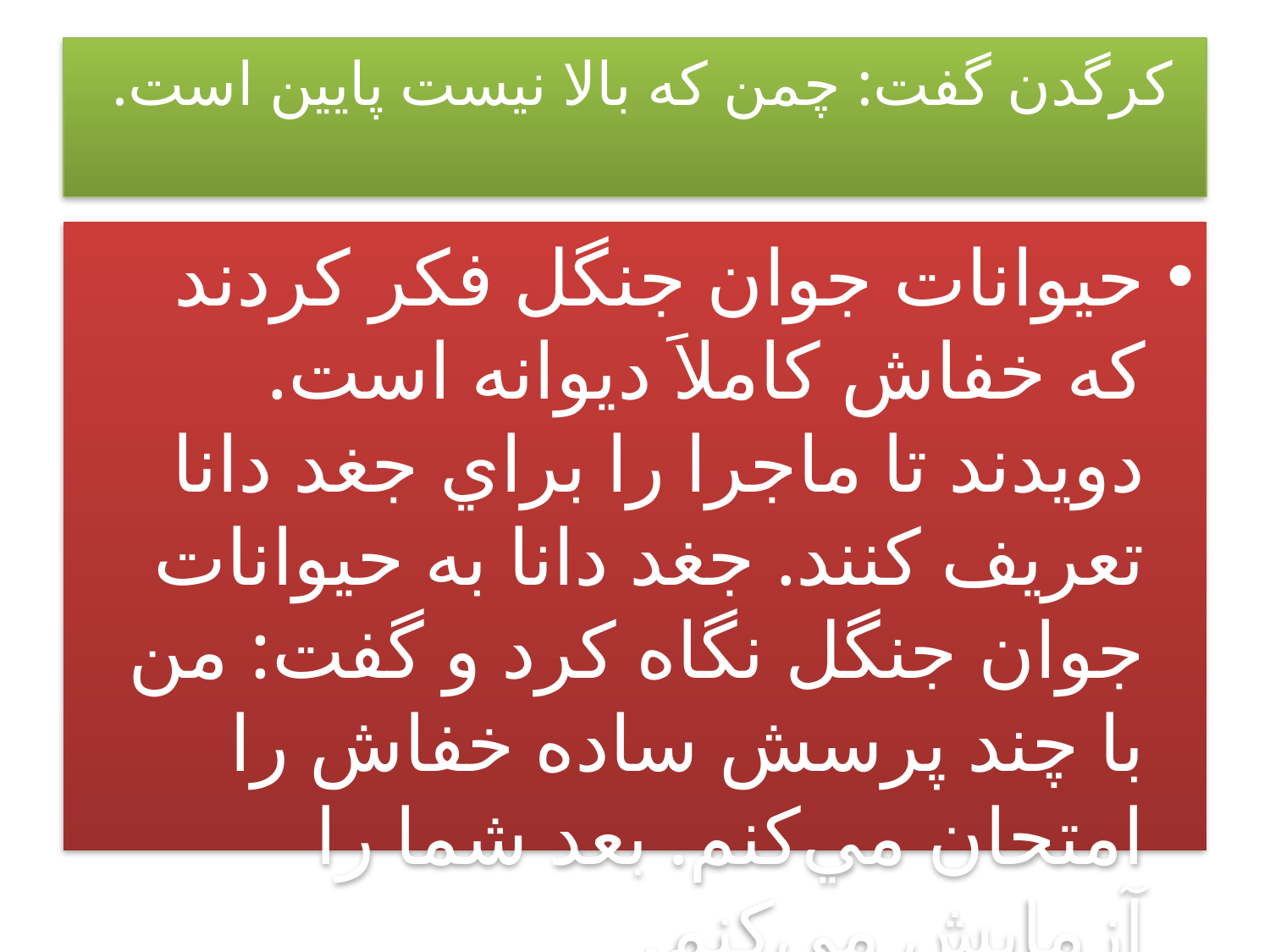

# كرگدن گفت: چمن كه بالا نيست پايين است.
حيوانات جوان جنگل فكر كردند كه خفاش كاملاَ ديوانه است. دويدند تا ماجرا ‌را براي جغد دانا تعريف كنند. جغد دانا به حيوانات جوان جنگل نگاه كرد و گفت: من با چند پرسش ساده خفاش را امتحان مي‌كنم. بعد شما را آزمايش مي‌كنم.